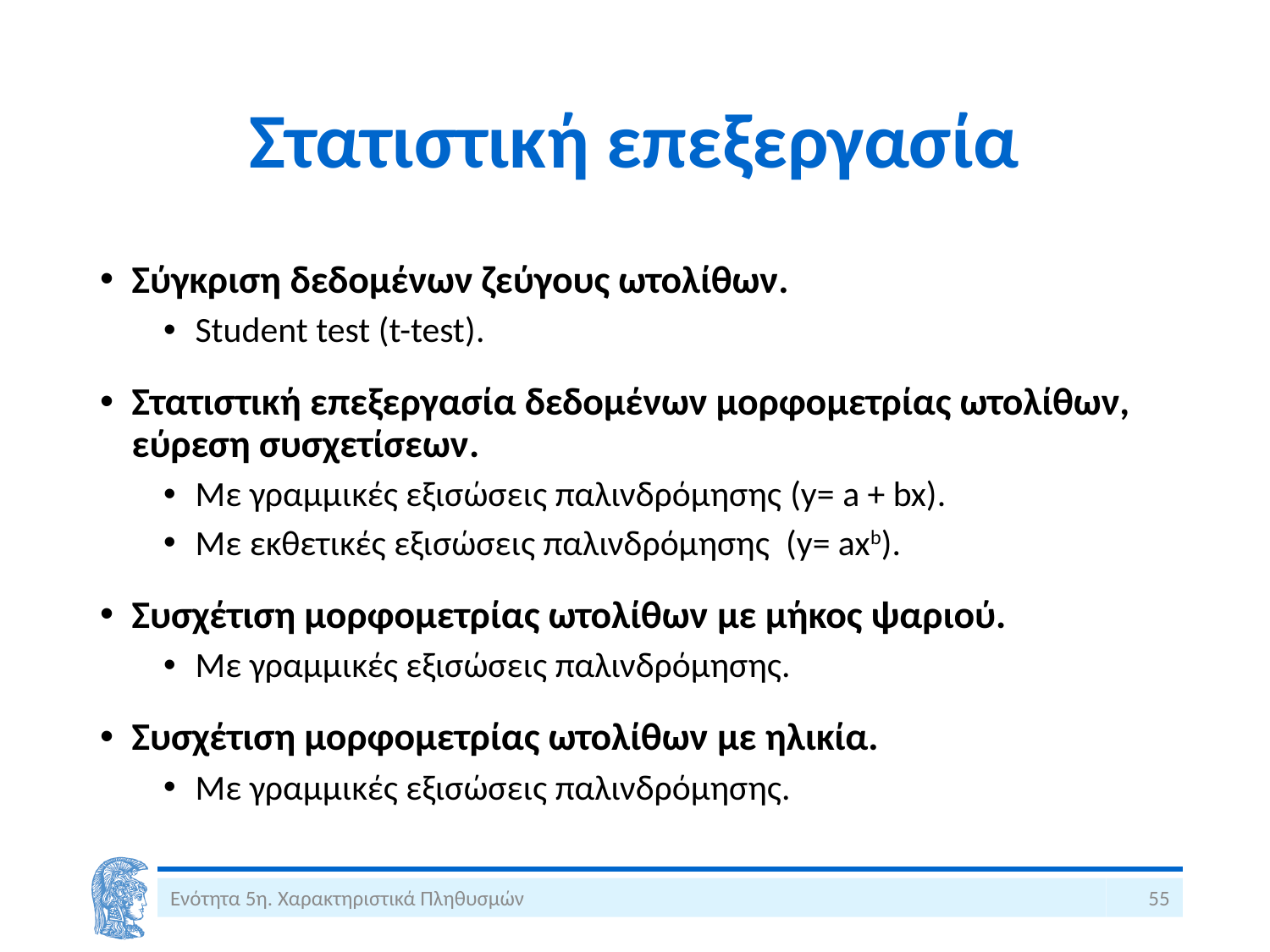

# Στατιστική επεξεργασία
Σύγκριση δεδομένων ζεύγους ωτολίθων.
Student test (t-test).
Στατιστική επεξεργασία δεδομένων μορφομετρίας ωτολίθων, εύρεση συσχετίσεων.
Με γραμμικές εξισώσεις παλινδρόμησης (y= a + bx).
Με εκθετικές εξισώσεις παλινδρόμησης  (y= axb).
Συσχέτιση μορφομετρίας ωτολίθων με μήκος ψαριού.
Με γραμμικές εξισώσεις παλινδρόμησης.
Συσχέτιση μορφομετρίας ωτολίθων με ηλικία.
Με γραμμικές εξισώσεις παλινδρόμησης.

Ενότητα 5η. Χαρακτηριστικά Πληθυσμών
55